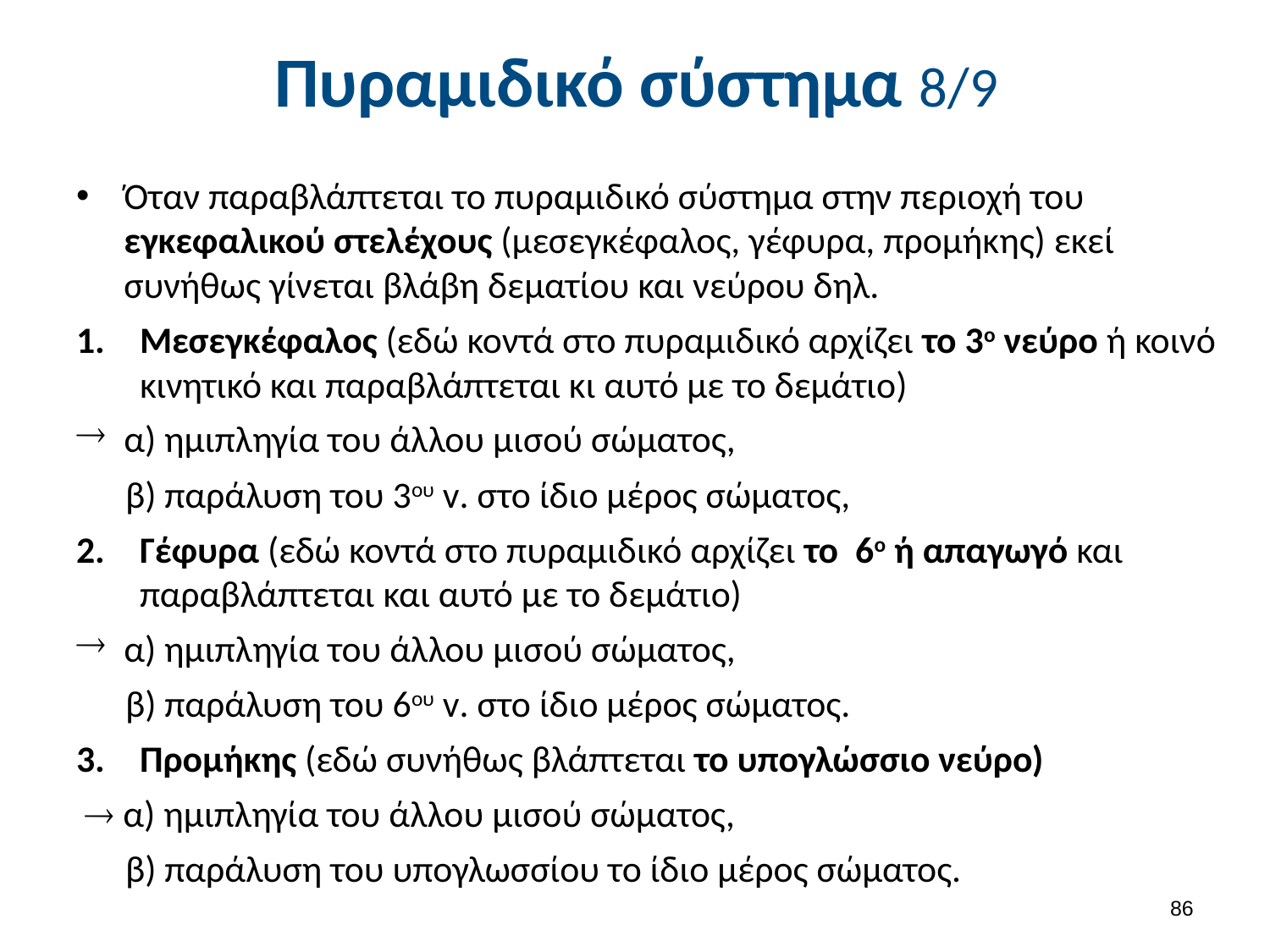

# Πυραμιδικό σύστημα 8/9
Όταν παραβλάπτεται το πυραμιδικό σύστημα στην περιοχή του εγκεφαλικού στελέχους (μεσεγκέφαλος, γέφυρα, προμήκης) εκεί συνήθως γίνεται βλάβη δεματίου και νεύρου δηλ.
Μεσεγκέφαλος (εδώ κοντά στο πυραμιδικό αρχίζει το 3ο νεύρο ή κοινό κινητικό και παραβλάπτεται κι αυτό με το δεμάτιο)
α) ημιπληγία του άλλου μισού σώματος,
β) παράλυση του 3ου v. στο ίδιο μέρος σώματος,
Γέφυρα (εδώ κοντά στο πυραμιδικό αρχίζει το  6ο ή απαγωγό και παραβλάπτεται και αυτό με το δεμάτιο)
α) ημιπληγία του άλλου μισού σώματος,
β) παράλυση του 6ου v. στο ίδιο μέρος σώματος.
Προμήκης (εδώ συνήθως βλάπτεται το υπογλώσσιο νεύρο)
 → α) ημιπληγία του άλλου μισού σώματος,
β) παράλυση του υπογλωσσίου το ίδιο μέρος σώματος.
86